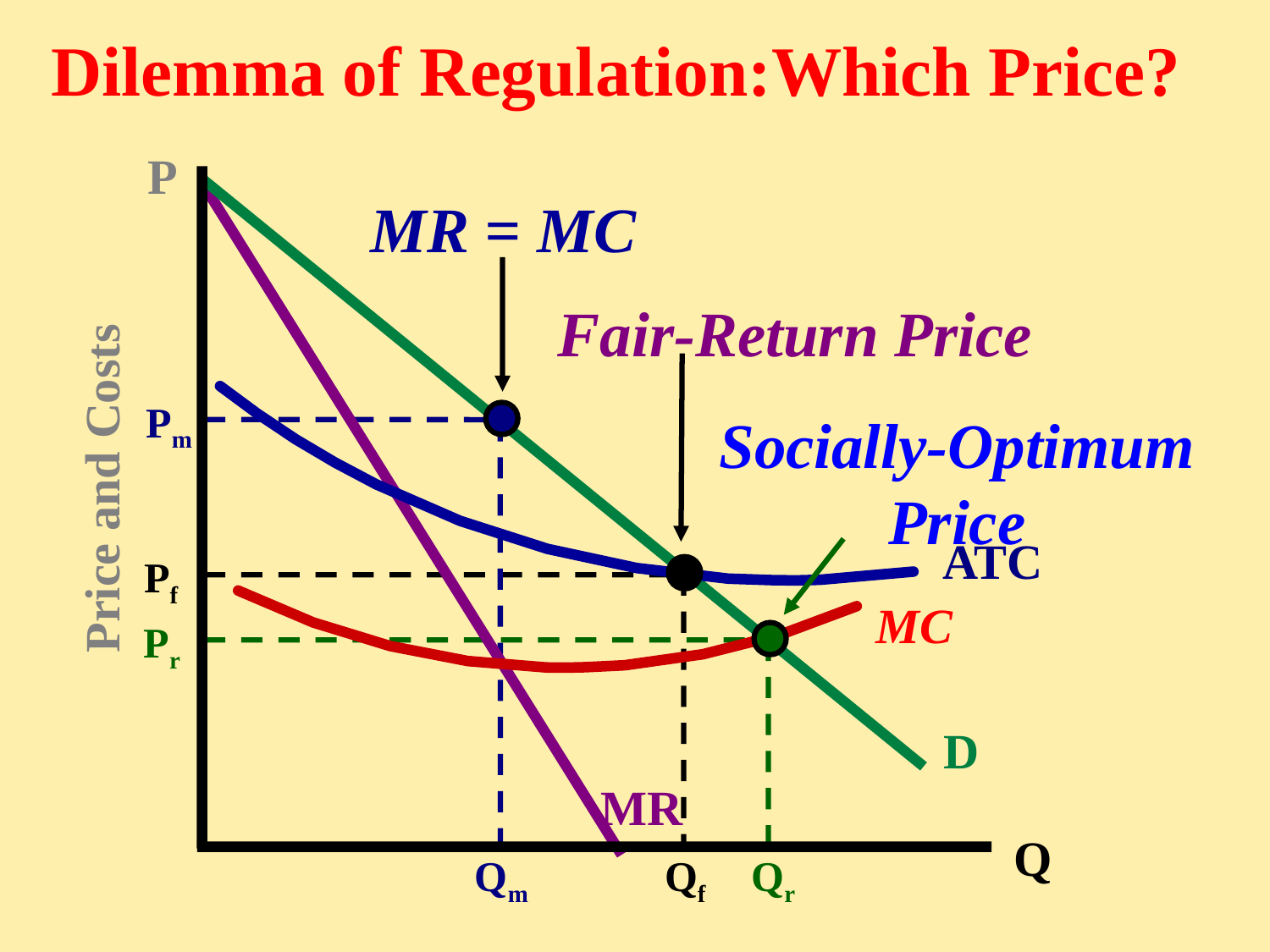

Dilemma of Regulation:Which Price?
P

MR = MC

Fair-Return Price

Pm
Socially-Optimum
Price

Price and Costs
ATC

Pf

MC

Pr

D
MR
Q
Qm
Qf
Qr